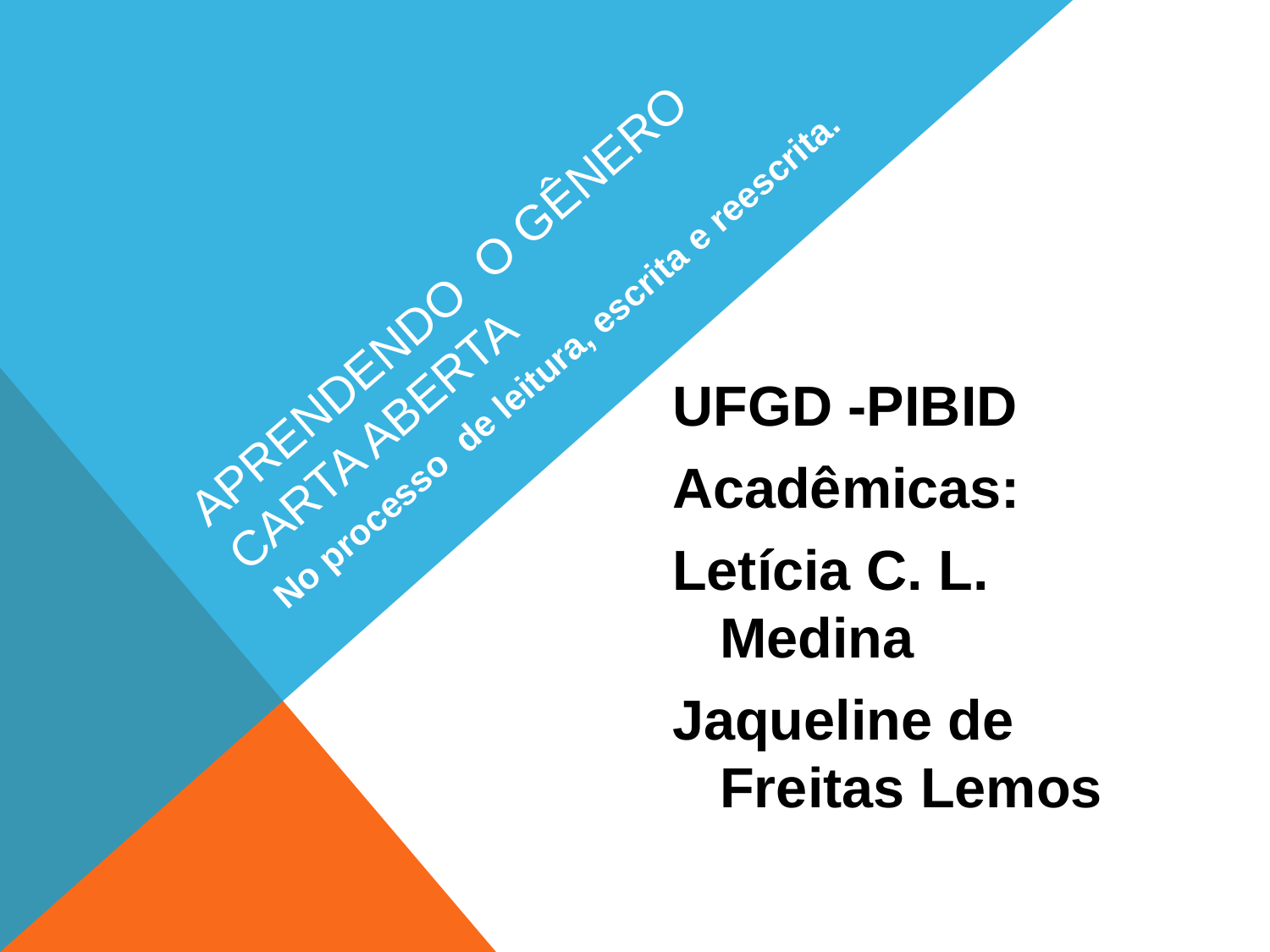

# Aprendendo  o gênero carta aberta
No processo  de leitura, escrita e reescrita.
UFGD -PIBID
Acadêmicas:
Letícia C. L. Medina
Jaqueline de Freitas Lemos